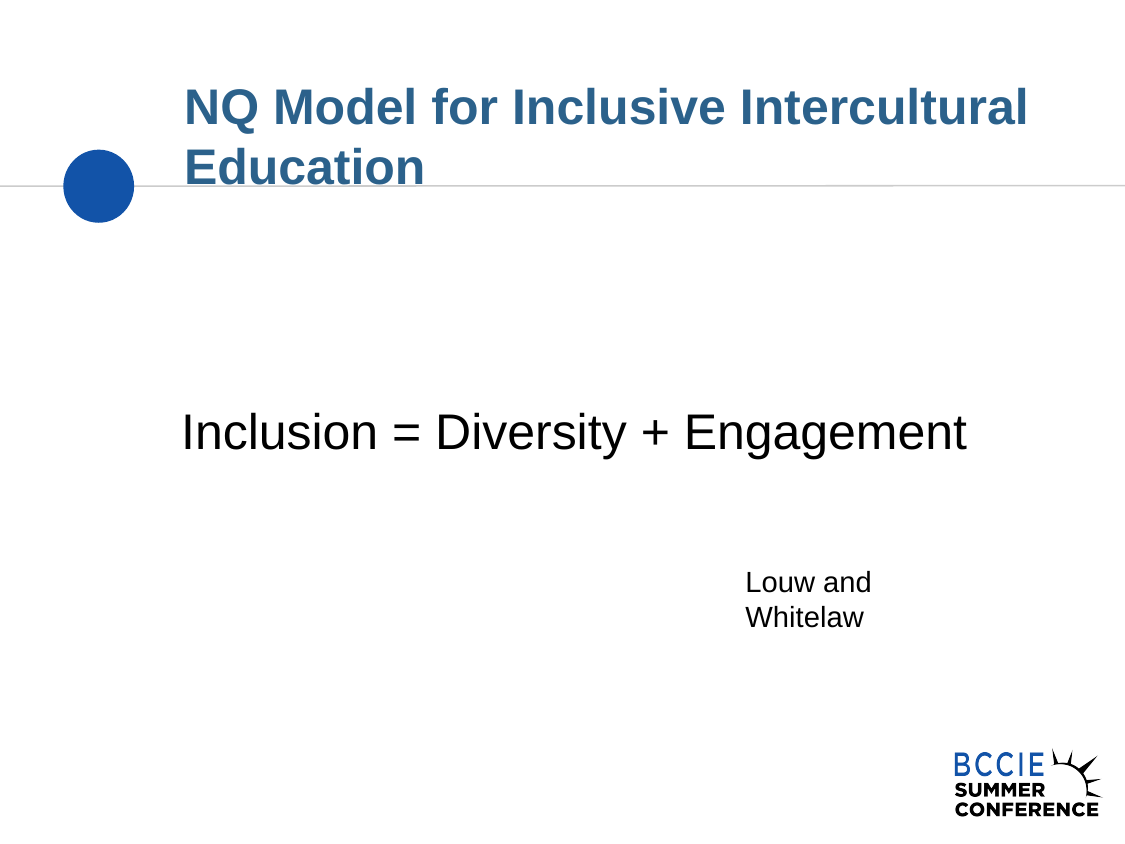

# NQ Model for Inclusive Intercultural Education

Inclusion = Diversity + Engagement
Louw and Whitelaw